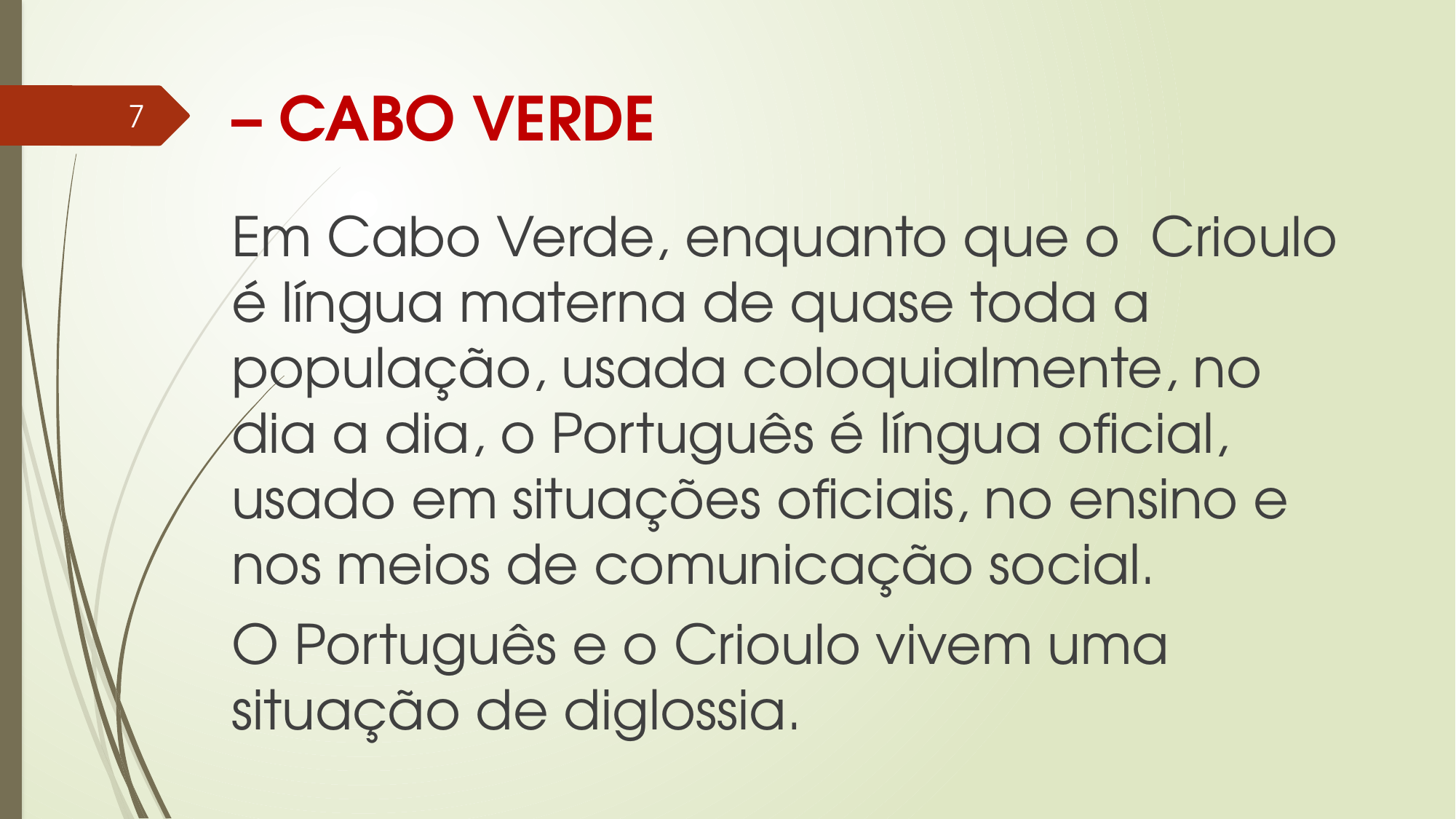

# – CABO VERDE
7
Em Cabo Verde, enquanto que o  Crioulo é língua materna de quase toda a população, usada coloquialmente, no dia a dia, o Português é língua oficial, usado em situações oficiais, no ensino e nos meios de comunicação social.
O Português e o Crioulo vivem uma situação de diglossia.